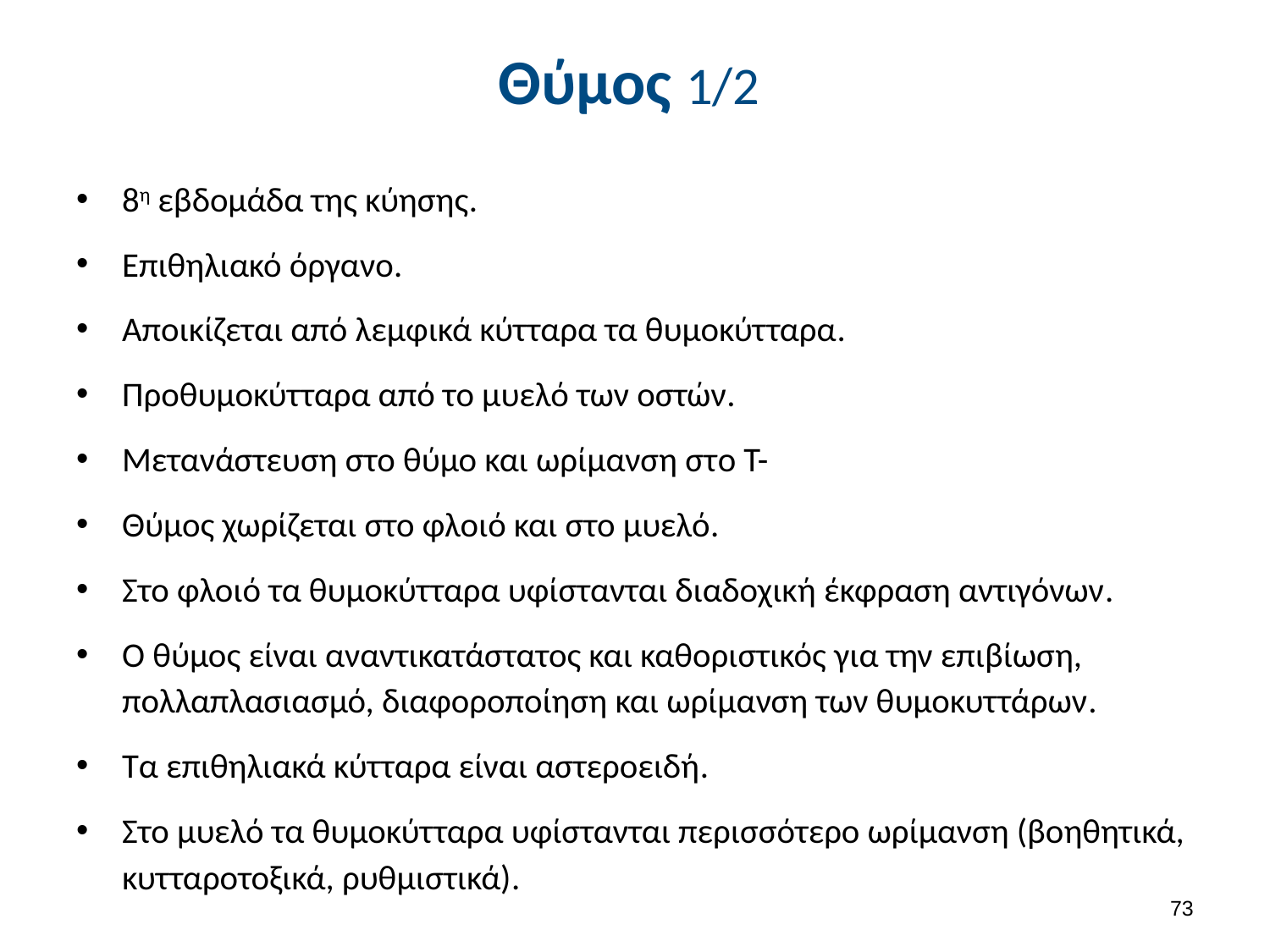

# Θύμος 1/2
8η εβδομάδα της κύησης.
Επιθηλιακό όργανο.
Αποικίζεται από λεμφικά κύτταρα τα θυμοκύτταρα.
Προθυμοκύτταρα από το μυελό των οστών.
Μετανάστευση στο θύμο και ωρίμανση στo Τ-
Θύμος χωρίζεται στο φλοιό και στο μυελό.
Στο φλοιό τα θυμοκύτταρα υφίστανται διαδοχική έκφραση αντιγόνων.
Ο θύμος είναι αναντικατάστατος και καθοριστικός για την επιβίωση, πολλαπλασιασμό, διαφοροποίηση και ωρίμανση των θυμοκυττάρων.
Τα επιθηλιακά κύτταρα είναι αστεροειδή.
Στο μυελό τα θυμοκύτταρα υφίστανται περισσότερο ωρίμανση (βοηθητικά, κυτταροτοξικά, ρυθμιστικά).

73